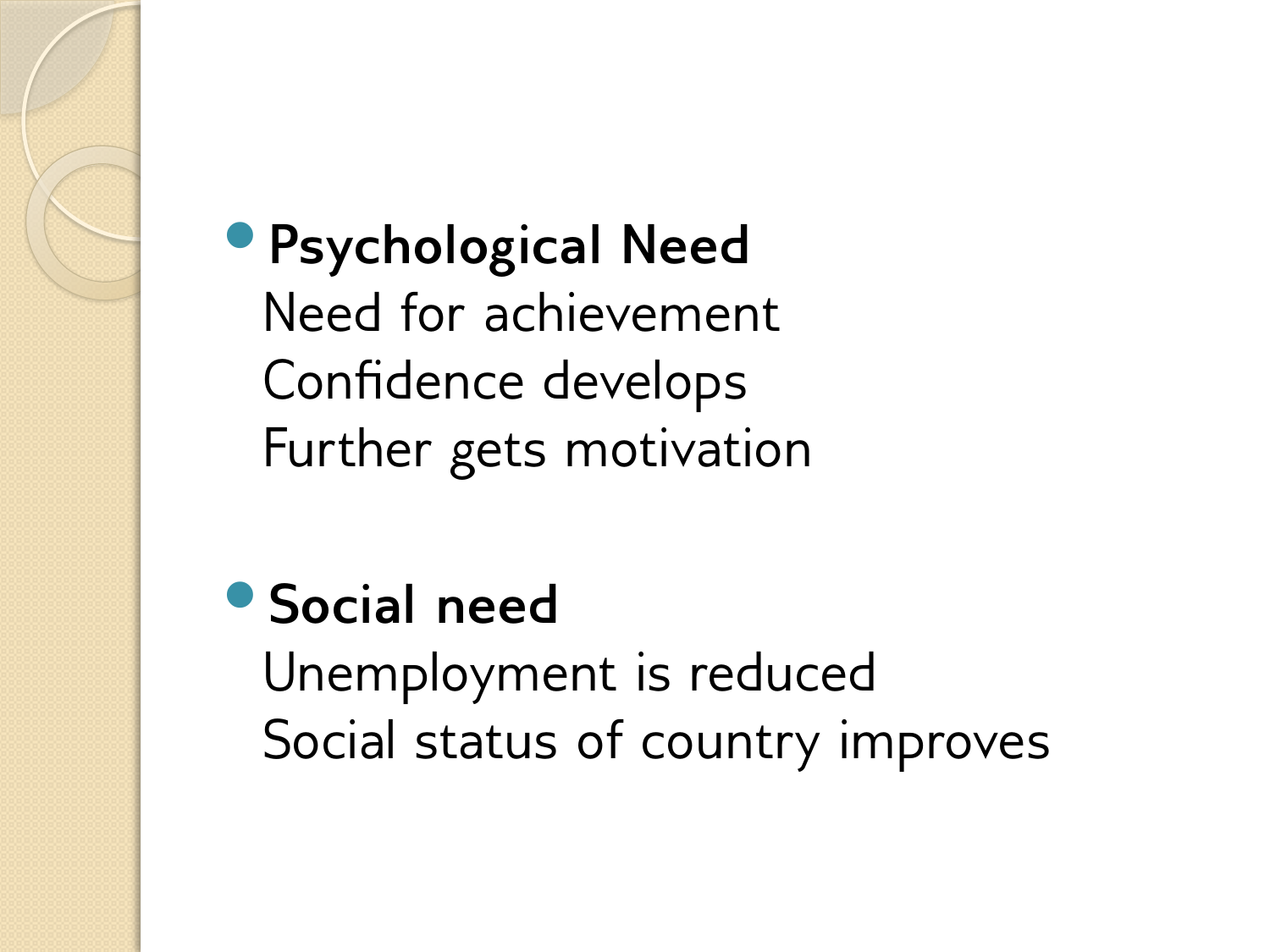

Psychological Need
Need for achievement
Confidence develops
Further gets motivation

Social need
Unemployment is reduced
Social status of country improves